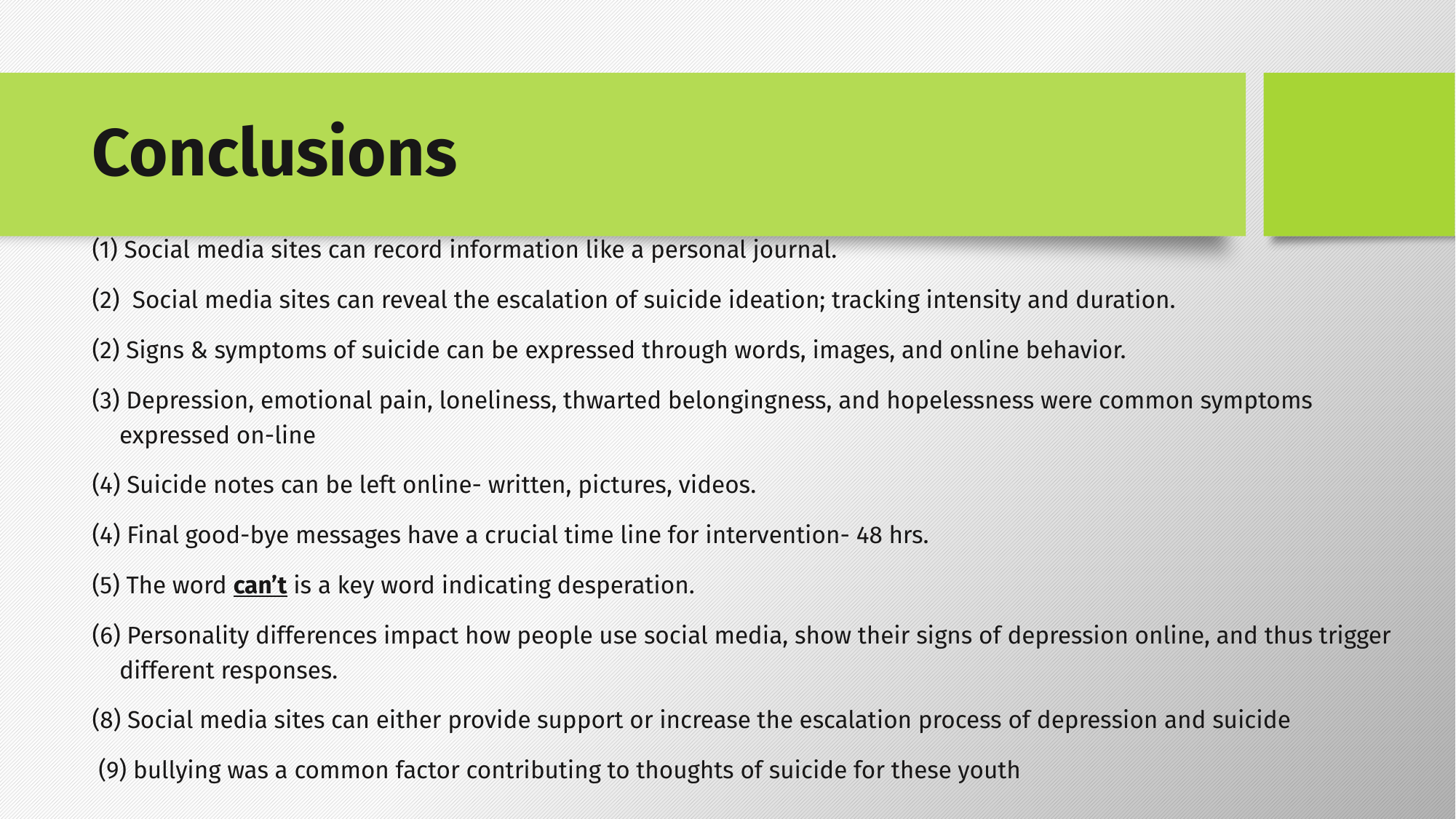

# Conclusions
(1) Social media sites can record information like a personal journal.
(2)  Social media sites can reveal the escalation of suicide ideation; tracking intensity and duration.
(2) Signs & symptoms of suicide can be expressed through words, images, and online behavior.
(3) Depression, emotional pain, loneliness, thwarted belongingness, and hopelessness were common symptoms expressed on-line
(4) Suicide notes can be left online- written, pictures, videos.
(4) Final good-bye messages have a crucial time line for intervention- 48 hrs.
(5) The word can’t is a key word indicating desperation.
(6) Personality differences impact how people use social media, show their signs of depression online, and thus trigger different responses.
(8) Social media sites can either provide support or increase the escalation process of depression and suicide
 (9) bullying was a common factor contributing to thoughts of suicide for these youth